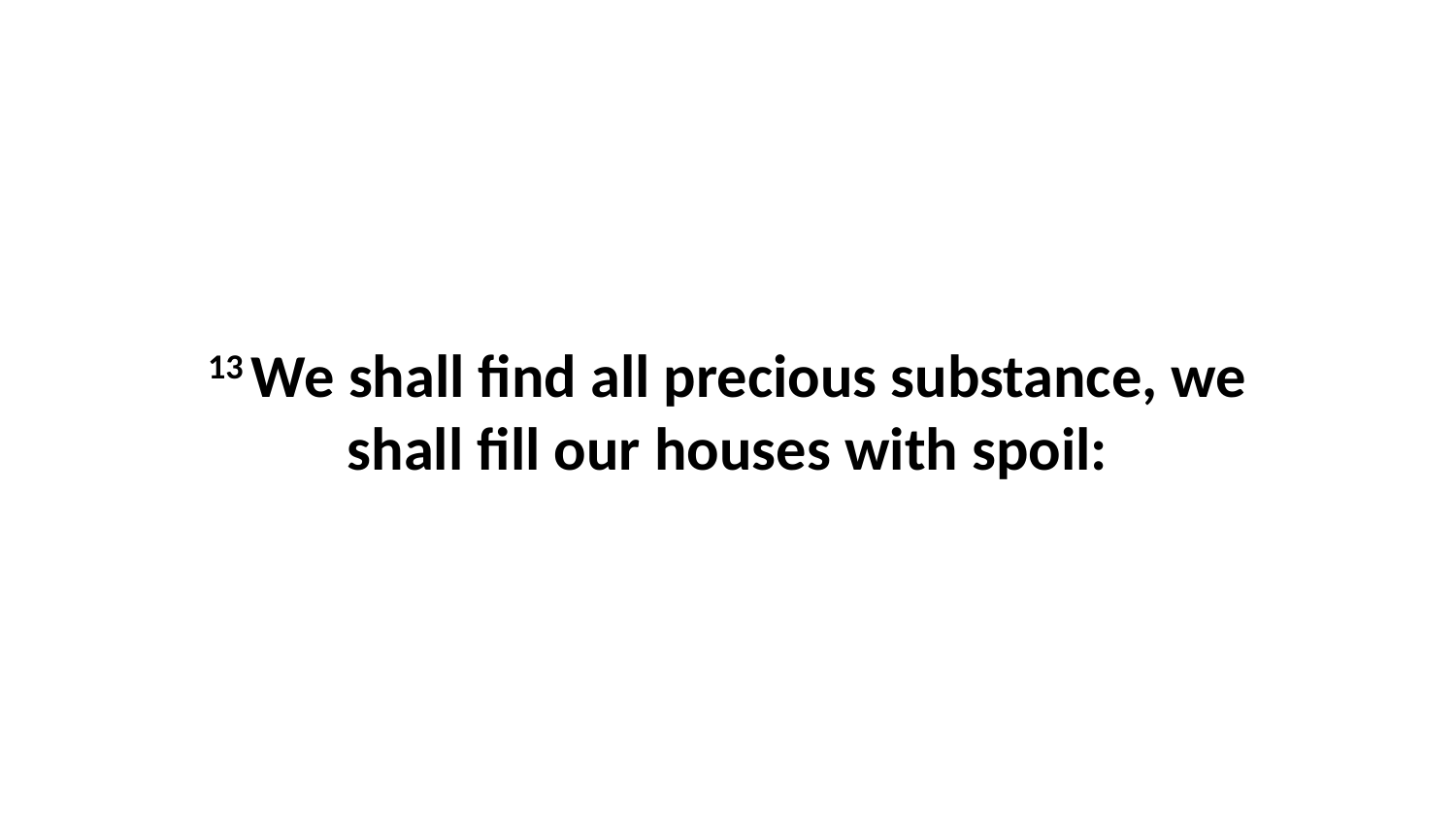

13 We shall find all precious substance, we shall fill our houses with spoil: